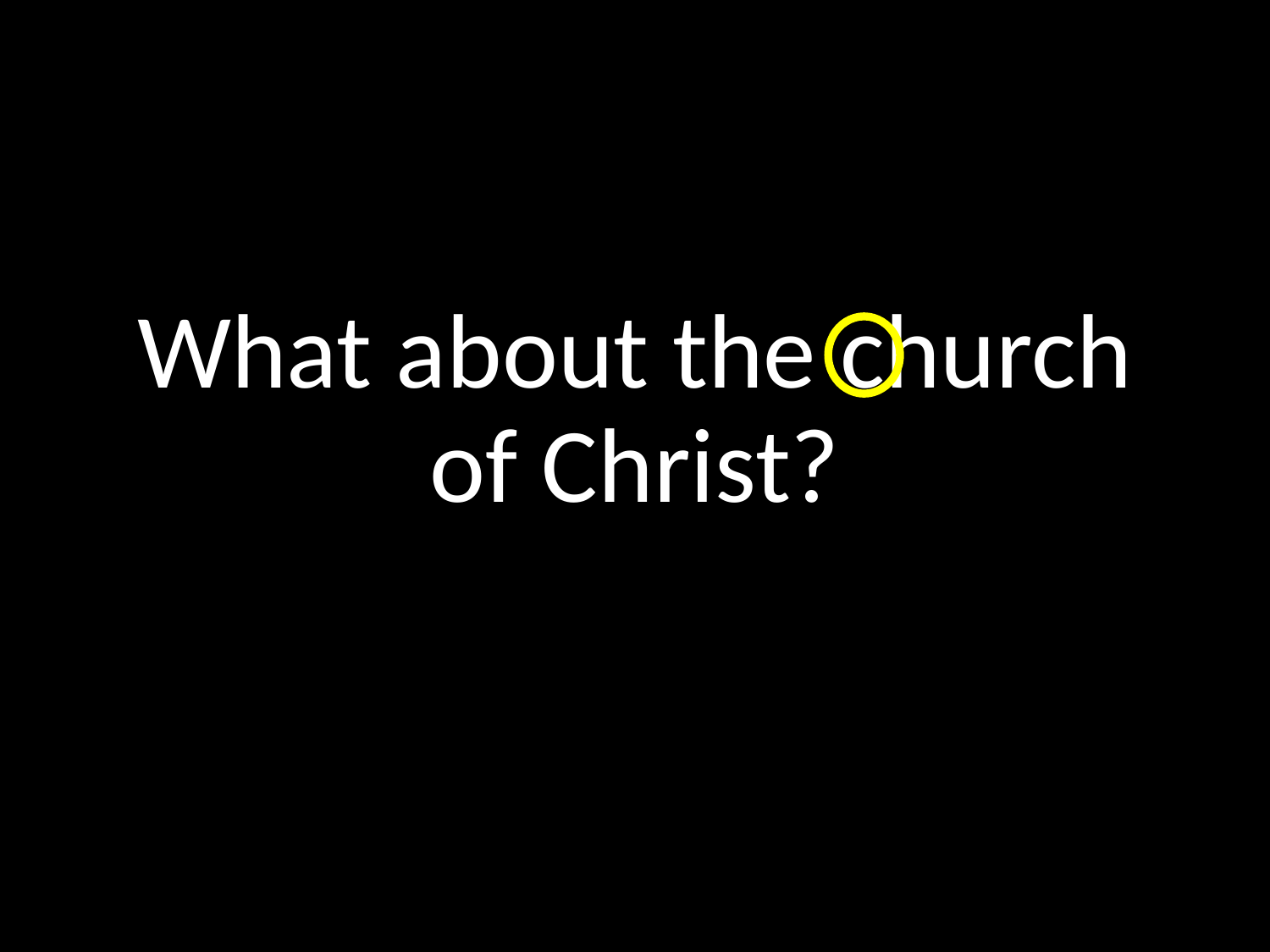

# What about the church of Christ?